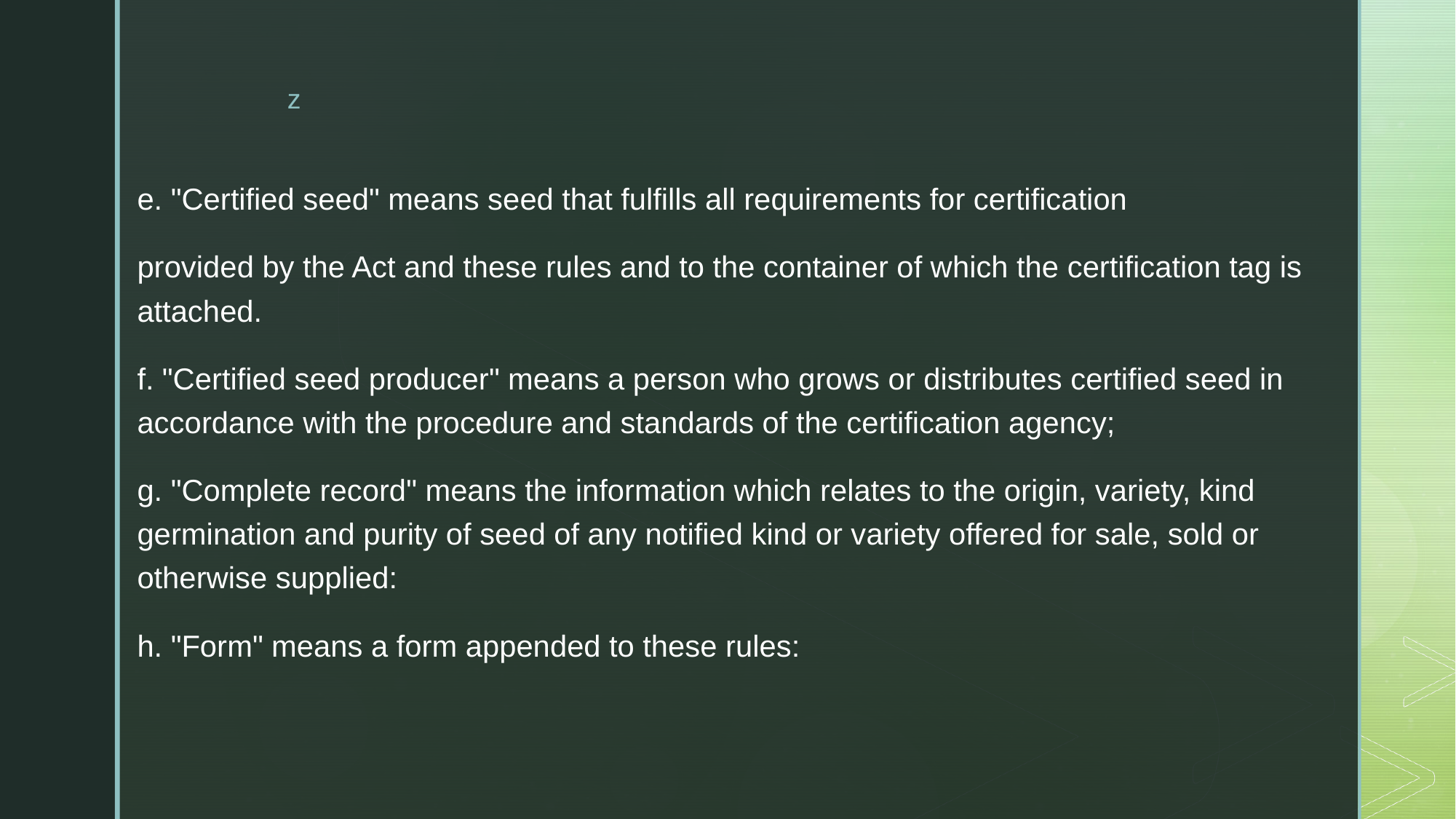

e. "Certified seed" means seed that fulfills all requirements for certification
provided by the Act and these rules and to the container of which the certification tag is attached.
f. "Certified seed producer" means a person who grows or distributes certified seed in accordance with the procedure and standards of the certification agency;
g. "Complete record" means the information which relates to the origin, variety, kind germination and purity of seed of any notified kind or variety offered for sale, sold or otherwise supplied:
h. "Form" means a form appended to these rules: